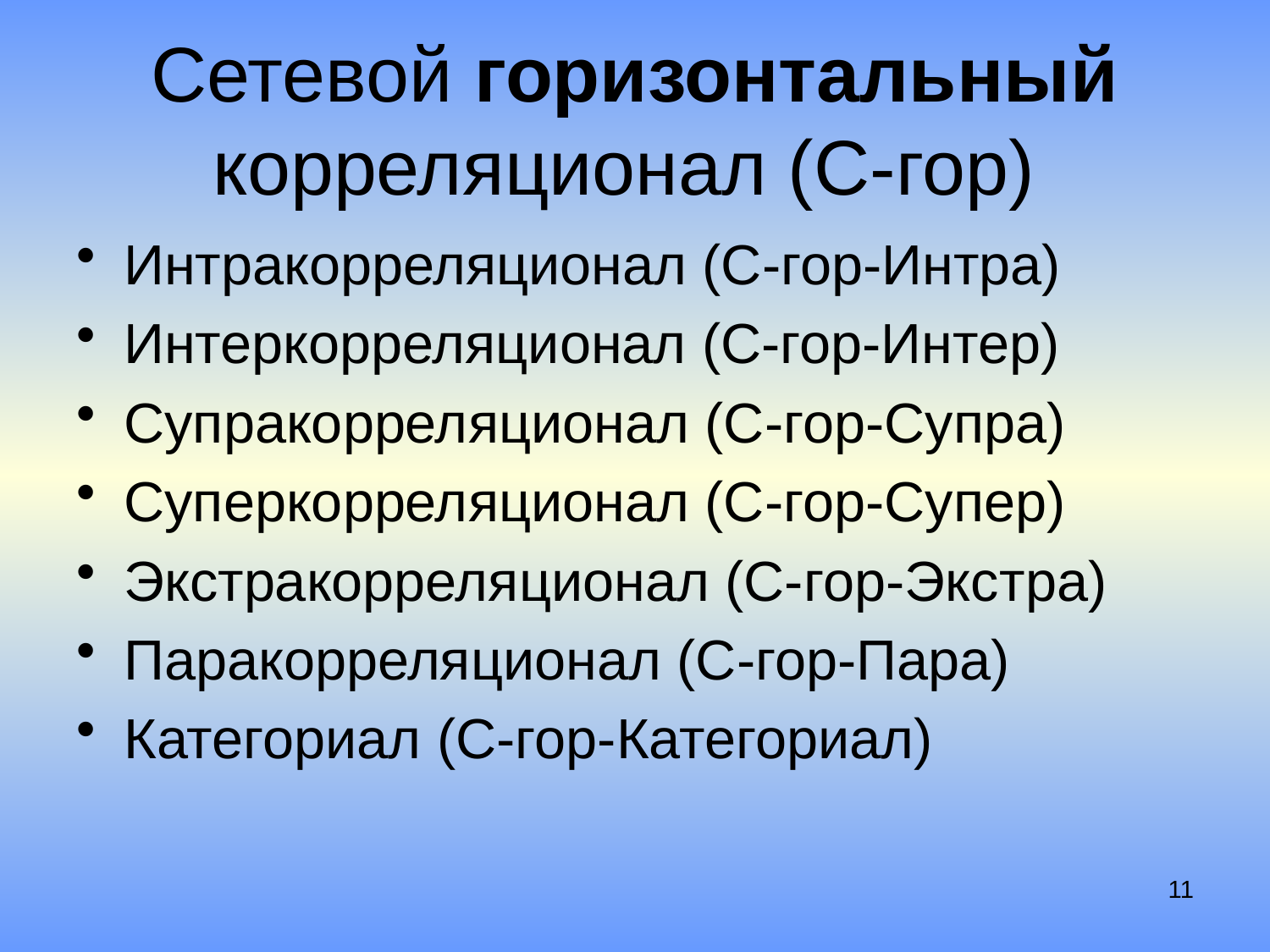

# Сетевой горизонтальный корреляционал (С-гор)
Интракорреляционал (С-гор-Интра)
Интеркорреляционал (С-гор-Интер)
Супракорреляционал (С-гор-Супра)
Суперкорреляционал (С-гор-Супер)
Экстракорреляционал (С-гор-Экс­тра)
Паракорреляционал (С-гор-Пара)
Категориал (С-гор-Категориал)
11